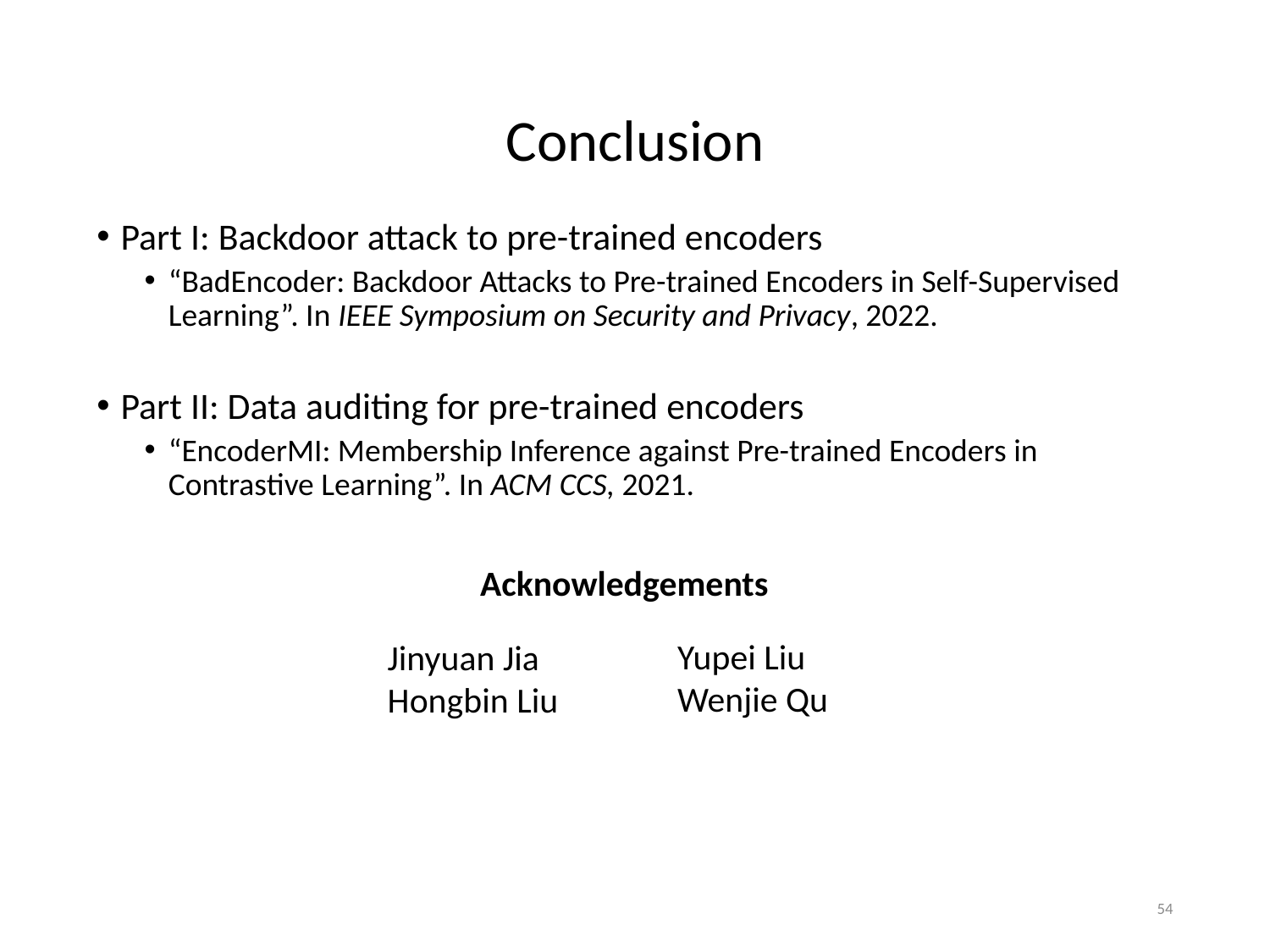

# Conclusion
Part I: Backdoor attack to pre-trained encoders
“BadEncoder: Backdoor Attacks to Pre-trained Encoders in Self-Supervised Learning”. In IEEE Symposium on Security and Privacy, 2022.

Part II: Data auditing for pre-trained encoders
“EncoderMI: Membership Inference against Pre-trained Encoders in Contrastive Learning”. In ACM CCS, 2021.

Acknowledgements
Yupei Liu
Wenjie Qu
Jinyuan Jia
Hongbin Liu
54